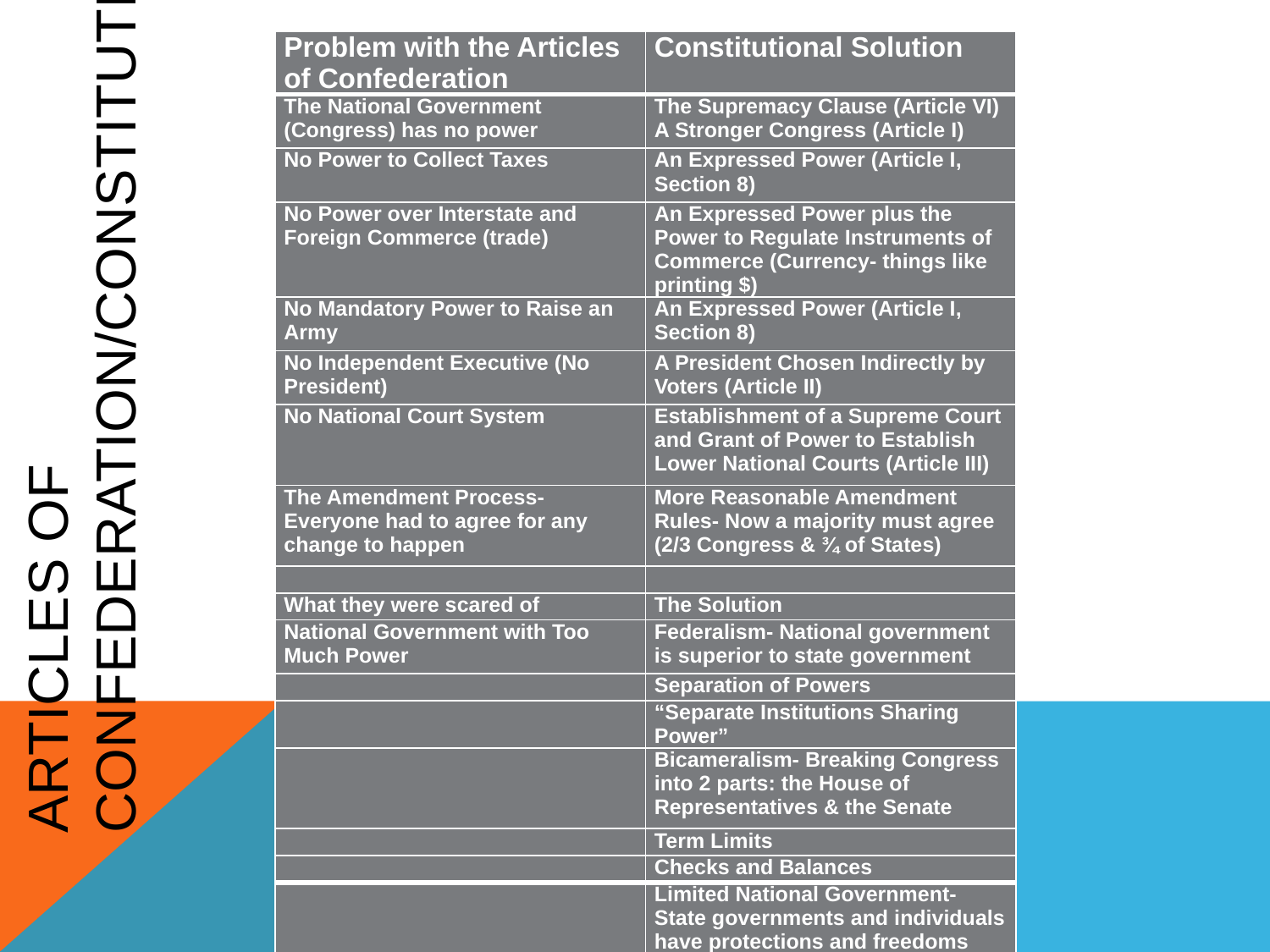

| Problem with the Articles of Confederation | Constitutional Solution |
| --- | --- |
| The National Government (Congress) has no power | The Supremacy Clause (Article VI) A Stronger Congress (Article I) |
| No Power to Collect Taxes | An Expressed Power (Article I, Section 8) |
| No Power over Interstate and Foreign Commerce (trade) | An Expressed Power plus the Power to Regulate Instruments of Commerce (Currency- things like printing $) |
| No Mandatory Power to Raise an Army | An Expressed Power (Article I, Section 8) |
| No Independent Executive (No President) | A President Chosen Indirectly by Voters (Article II) |
| No National Court System | Establishment of a Supreme Court and Grant of Power to Establish Lower National Courts (Article III) |
| The Amendment Process- Everyone had to agree for any change to happen | More Reasonable Amendment Rules- Now a majority must agree (2/3 Congress & ¾ of States) |
|  |  |
| What they were scared of | The Solution |
| National Government with Too Much Power | Federalism- National government is superior to state government |
|  | Separation of Powers |
|  | “Separate Institutions Sharing Power” |
|  | Bicameralism- Breaking Congress into 2 parts: the House of Representatives & the Senate |
|  | Term Limits |
|  | Checks and Balances |
|  | Limited National Government- State governments and individuals have protections and freedoms |
# Articles of Confederation/Constitution